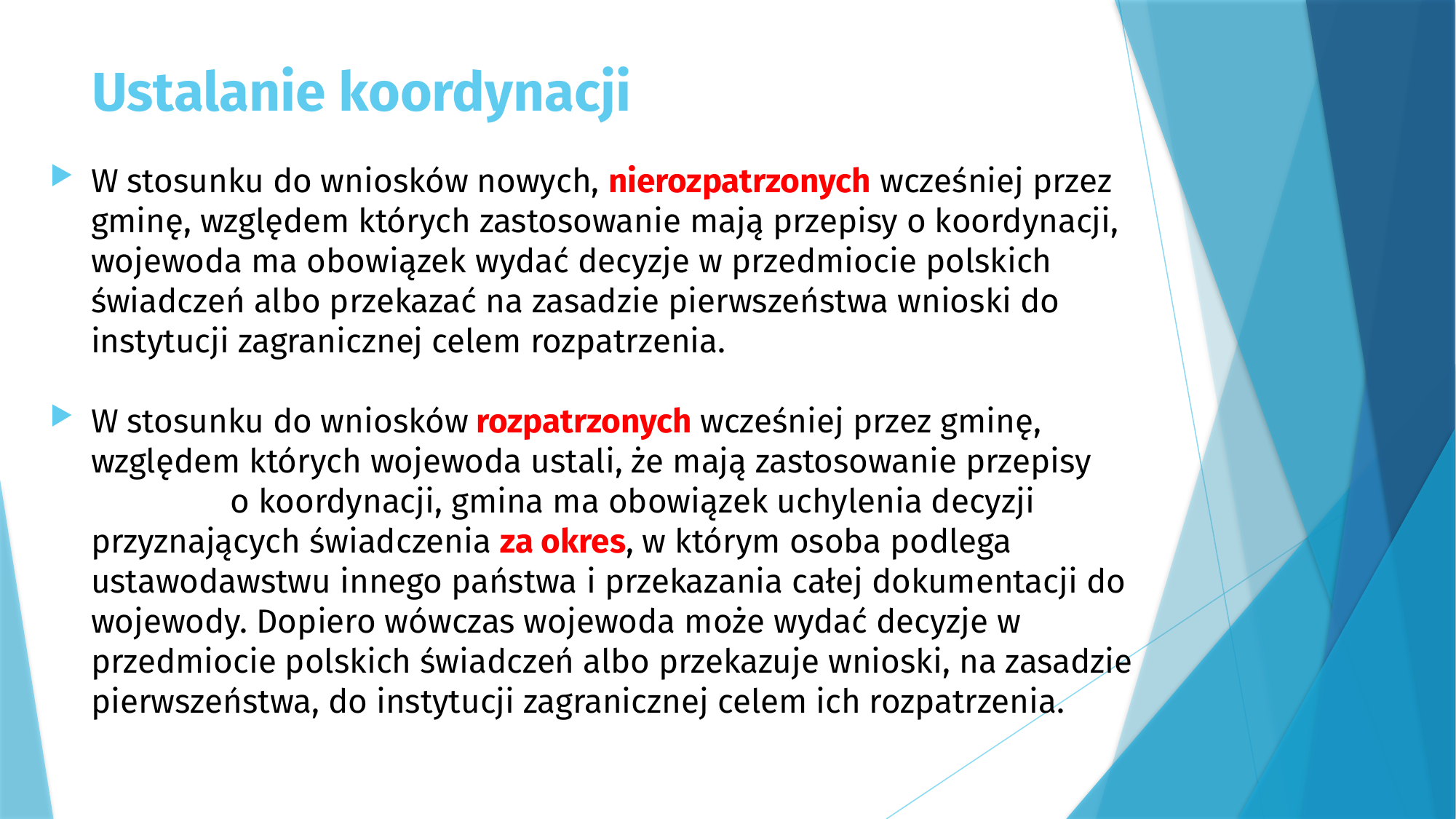

# Ustalanie koordynacji
W stosunku do wniosków nowych, nierozpatrzonych wcześniej przez gminę, względem których zastosowanie mają przepisy o koordynacji, wojewoda ma obowiązek wydać decyzje w przedmiocie polskich świadczeń albo przekazać na zasadzie pierwszeństwa wnioski do instytucji zagranicznej celem rozpatrzenia.

W stosunku do wniosków rozpatrzonych wcześniej przez gminę, względem których wojewoda ustali, że mają zastosowanie przepisy                      o koordynacji, gmina ma obowiązek uchylenia decyzji przyznających świadczenia za okres, w którym osoba podlega ustawodawstwu innego państwa i przekazania całej dokumentacji do wojewody. Dopiero wówczas wojewoda może wydać decyzje w przedmiocie polskich świadczeń albo przekazuje wnioski, na zasadzie pierwszeństwa, do instytucji zagranicznej celem ich rozpatrzenia.